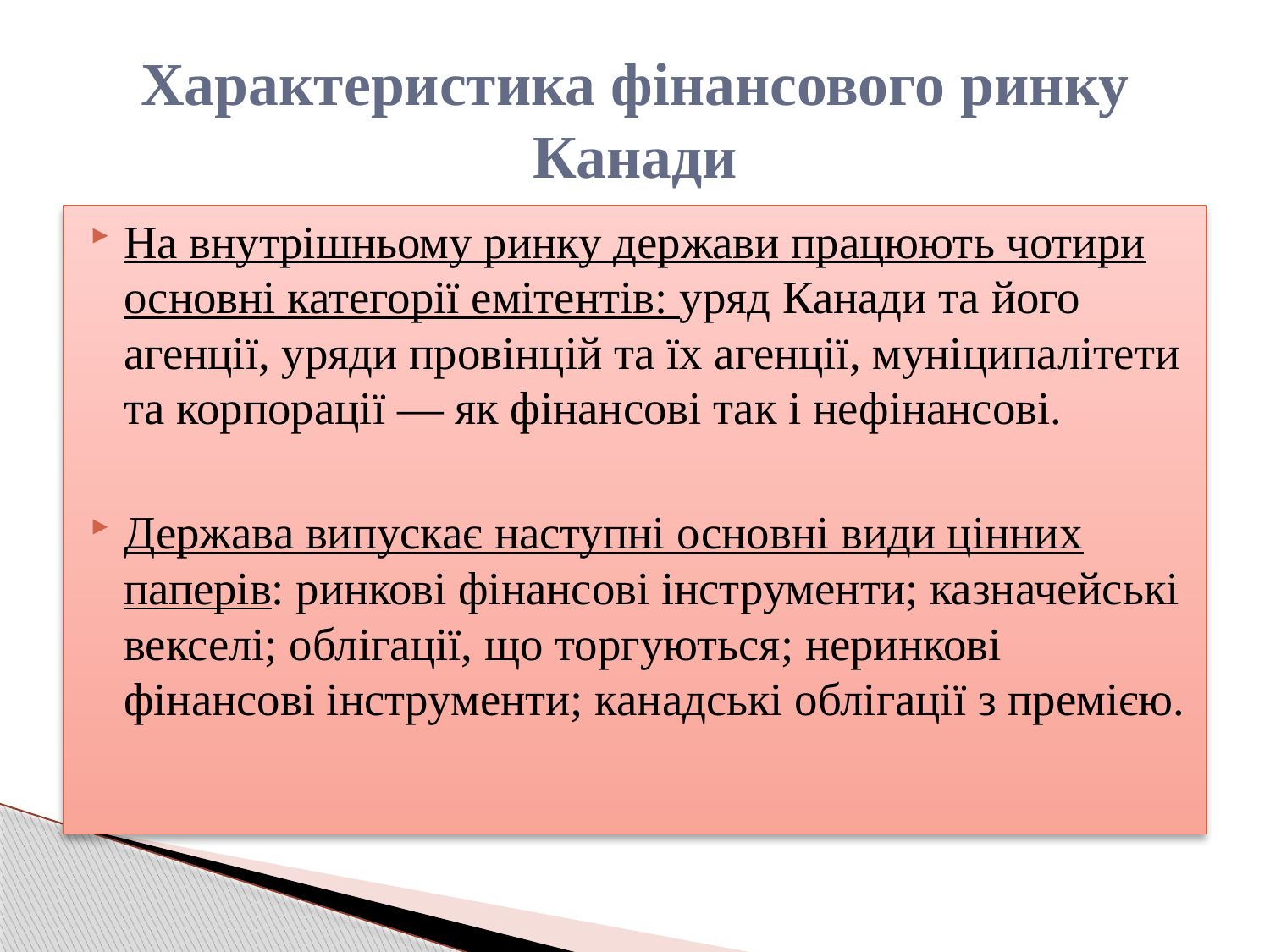

# Характеристика фінансового ринку Канади
На внутрішньому ринку держави працюють чотири основні категорії емітентів: уряд Канади та його агенції, уряди провінцій та їх агенції, муніципалітети та корпорації — як фінансові так і нефінансові.

Держава випускає наступні основні види цінних паперів: ринкові фінансові інструменти; казначейські векселі; облігації, що торгуються; неринкові фінансові інструменти; канадські облігації з премією.